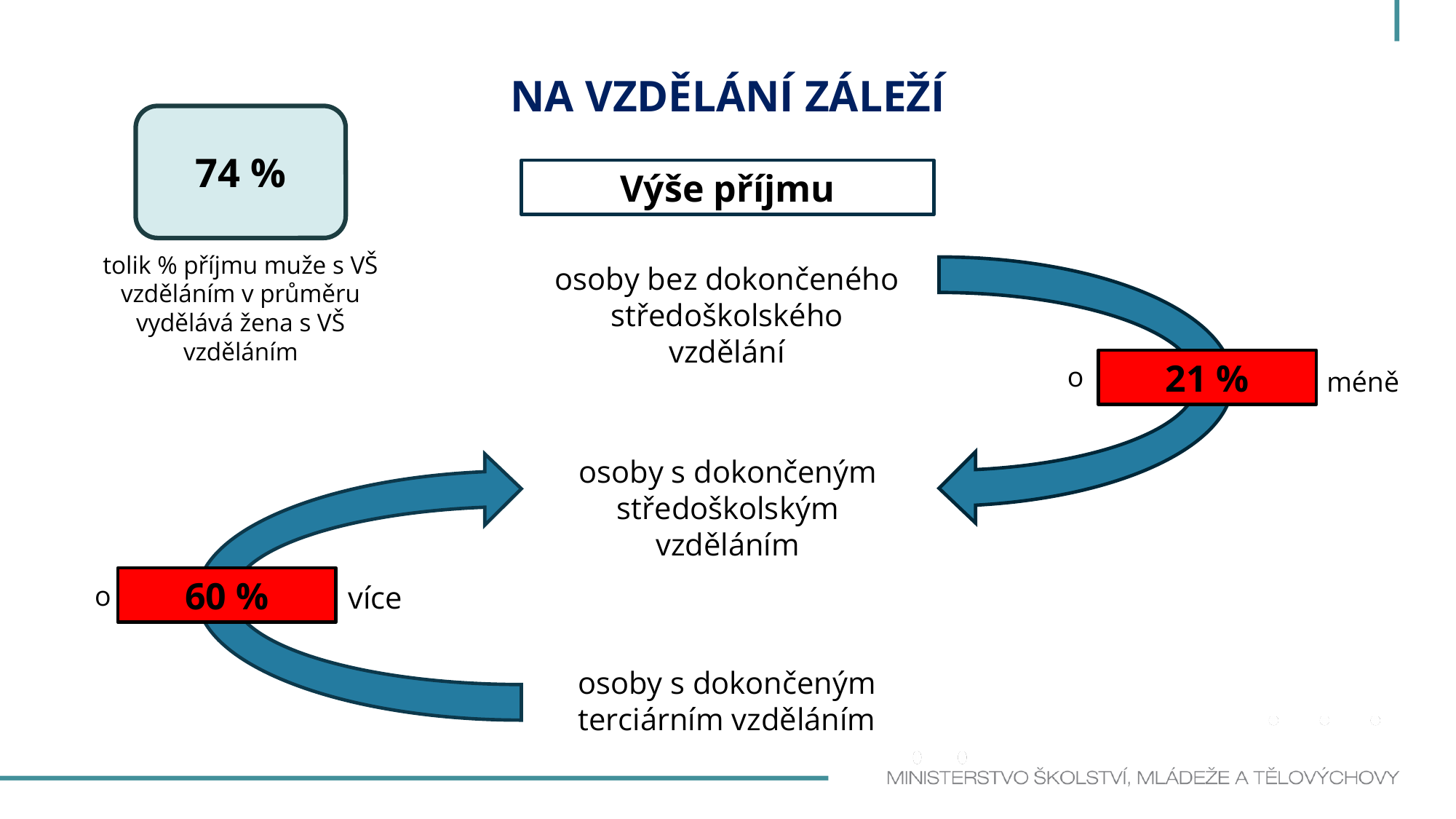

NA VZDĚLÁNÍ ZÁLEŽÍ

74 %
Výše příjmu
tolik % příjmu muže s VŠ vzděláním v průměru vydělává žena s VŠ vzděláním

osoby bez dokončeného středoškolského vzdělání
21 %
o
méně
osoby s dokončeným středoškolským vzděláním
60 %
o
více
osoby s dokončeným terciárním vzděláním